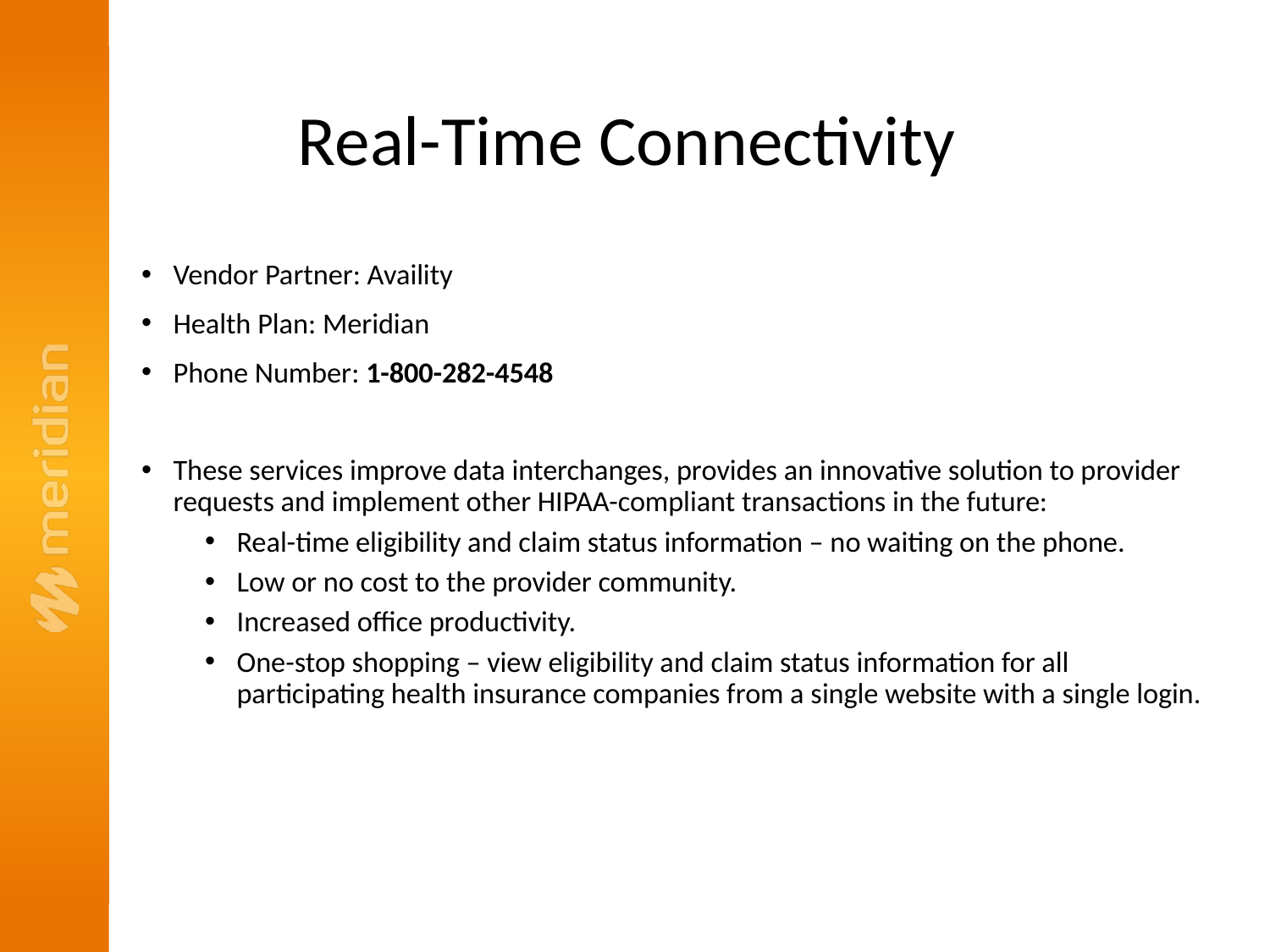

# Real-Time Connectivity
Vendor Partner: Availity
Health Plan: Meridian
Phone Number: 1-800-282-4548

These services improve data interchanges, provides an innovative solution to provider requests and implement other HIPAA-compliant transactions in the future:
Real-time eligibility and claim status information – no waiting on the phone.
Low or no cost to the provider community.
Increased office productivity.
One-stop shopping – view eligibility and claim status information for all participating health insurance companies from a single website with a single login.